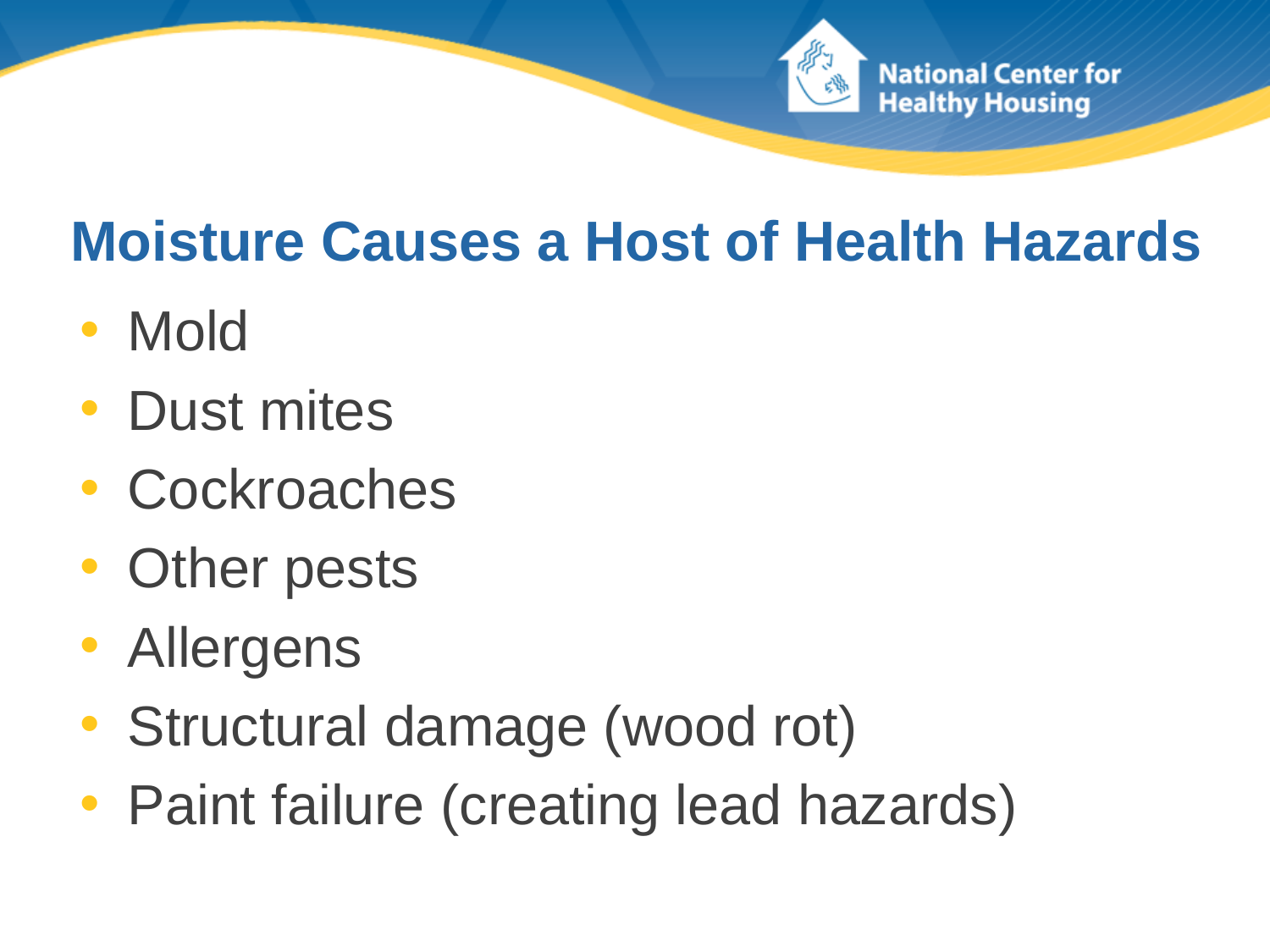

# Moisture Causes a Host of Health Hazards
Mold
Dust mites
Cockroaches
Other pests
Allergens
Structural damage (wood rot)
Paint failure (creating lead hazards)